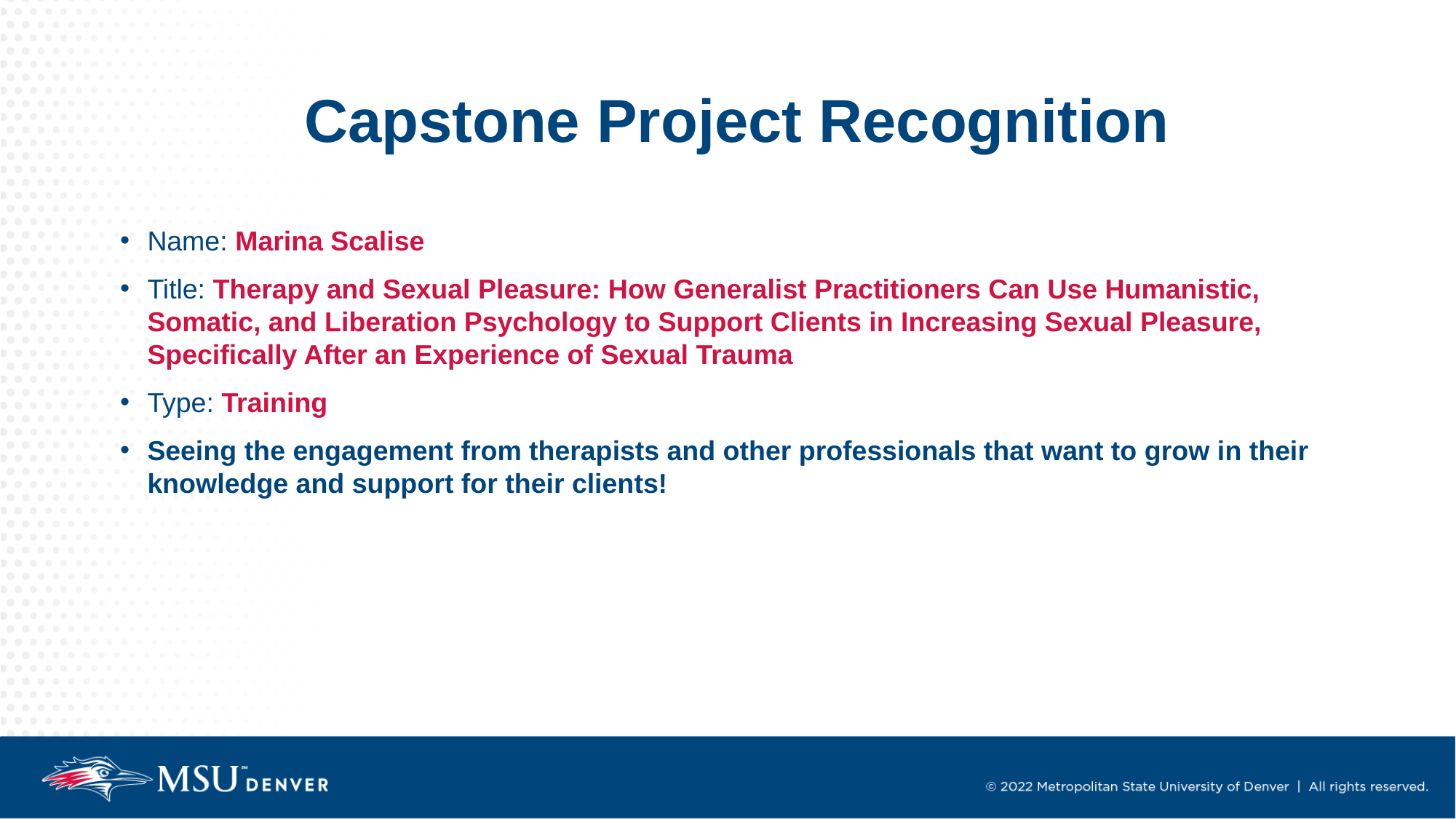

# Capstone Project Recognition
Name: Marina Scalise
Title: Therapy and Sexual Pleasure: How Generalist Practitioners Can Use Humanistic, Somatic, and Liberation Psychology to Support Clients in Increasing Sexual Pleasure, Specifically After an Experience of Sexual Trauma
Type: Training
Seeing the engagement from therapists and other professionals that want to grow in their knowledge and support for their clients!